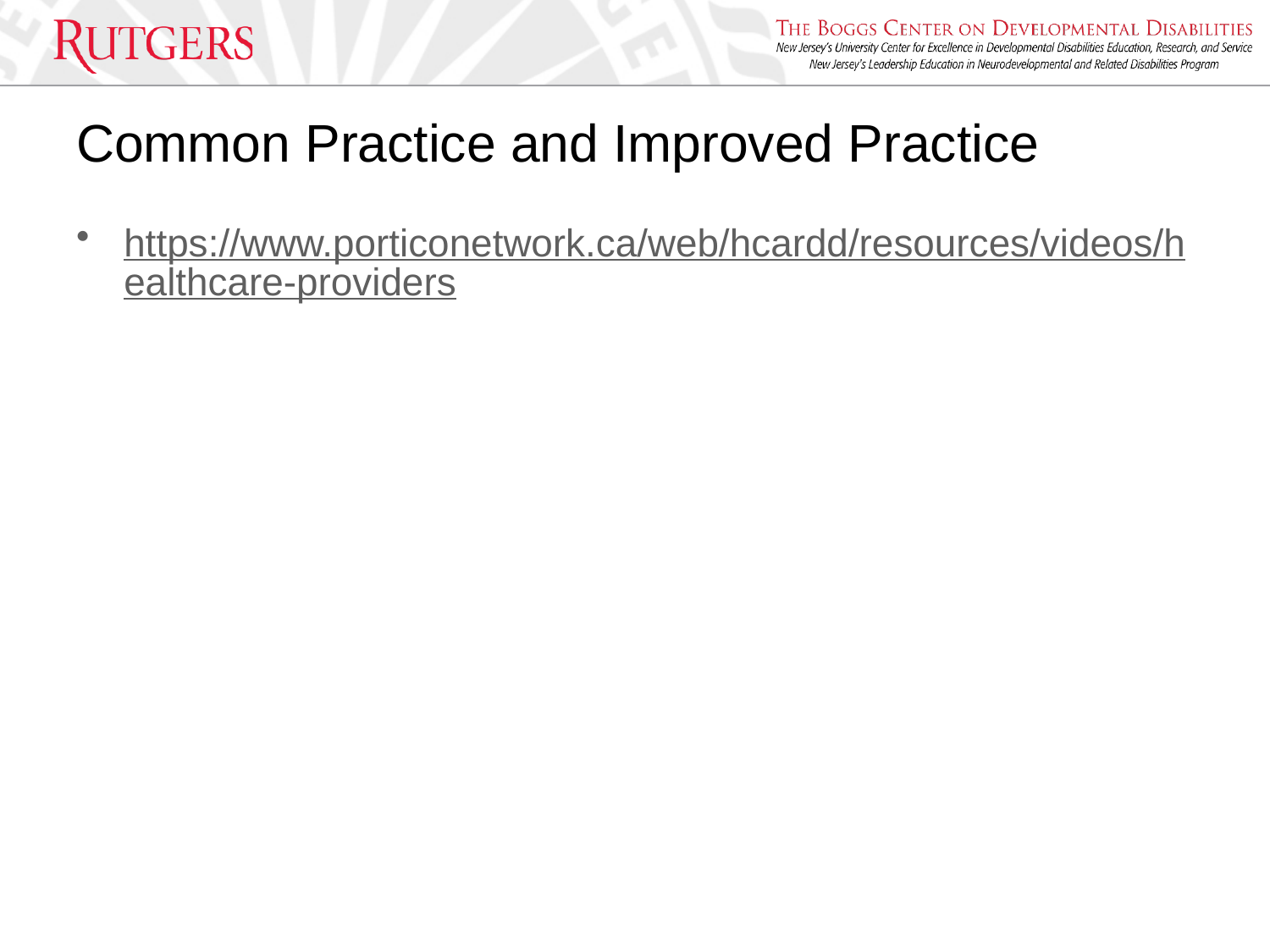

# Common Practice and Improved Practice
https://www.porticonetwork.ca/web/hcardd/resources/videos/healthcare-providers